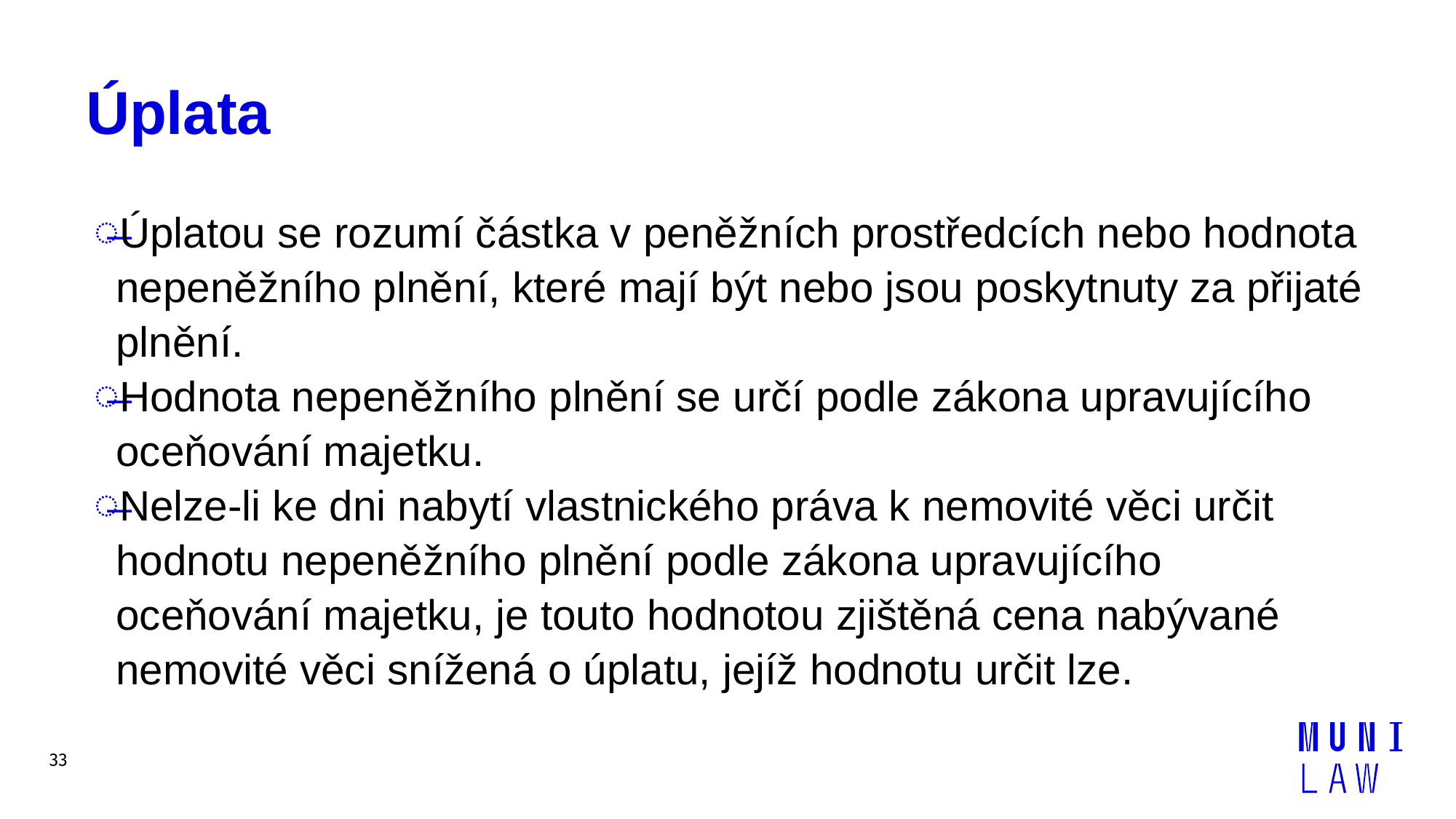

# Úplata
Úplatou se rozumí částka v peněžních prostředcích nebo hodnota nepeněžního plnění, které mají být nebo jsou poskytnuty za přijaté plnění.
Hodnota nepeněžního plnění se určí podle zákona upravujícího oceňování majetku.
Nelze-li ke dni nabytí vlastnického práva k nemovité věci určit hodnotu nepeněžního plnění podle zákona upravujícího oceňování majetku, je touto hodnotou zjištěná cena nabývané nemovité věci snížená o úplatu, jejíž hodnotu určit lze.
33